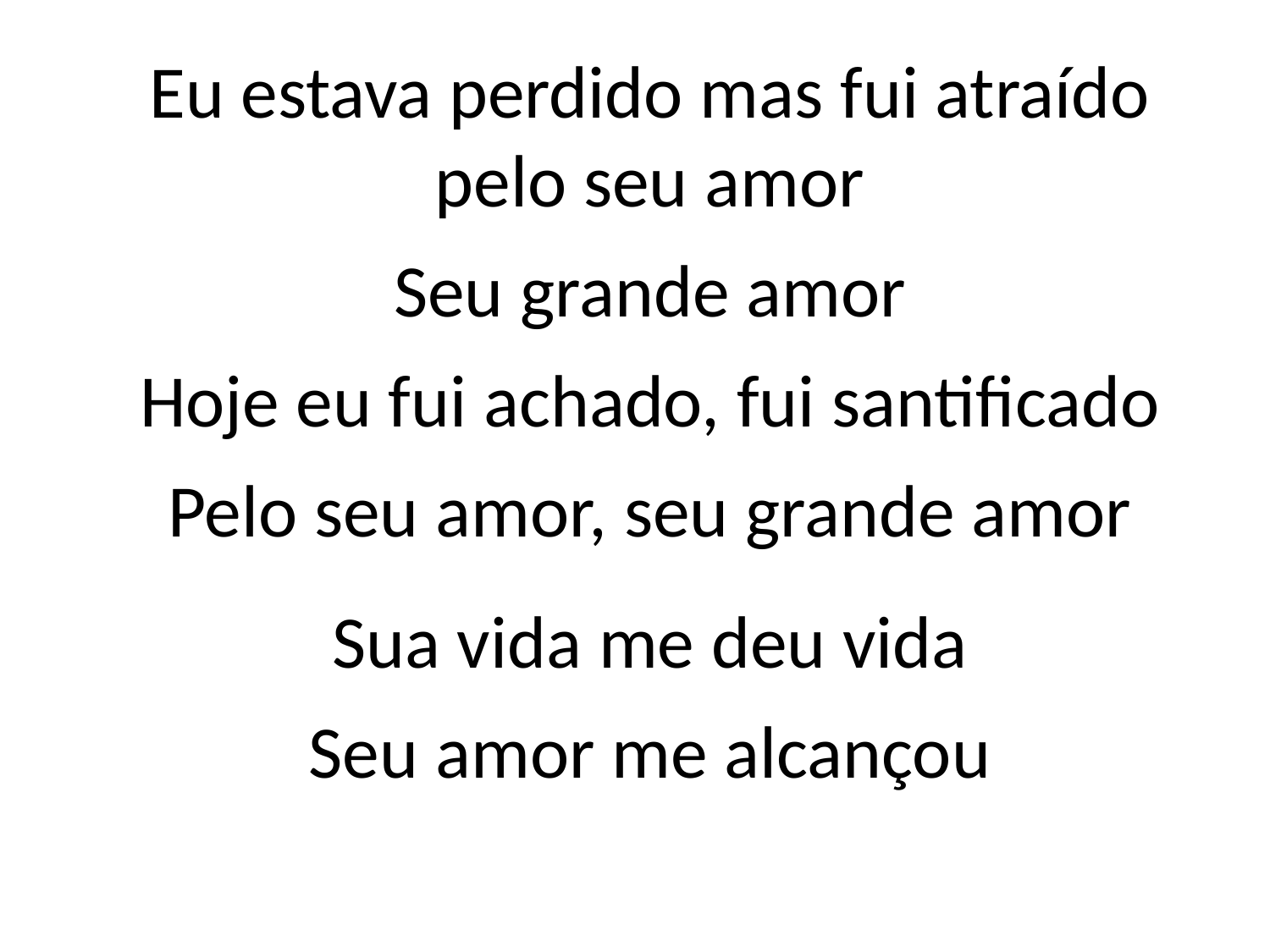

Eu estava perdido mas fui atraído
pelo seu amor

Seu grande amor

Hoje eu fui achado, fui santificado

Pelo seu amor, seu grande amor

Sua vida me deu vida

Seu amor me alcançou
#